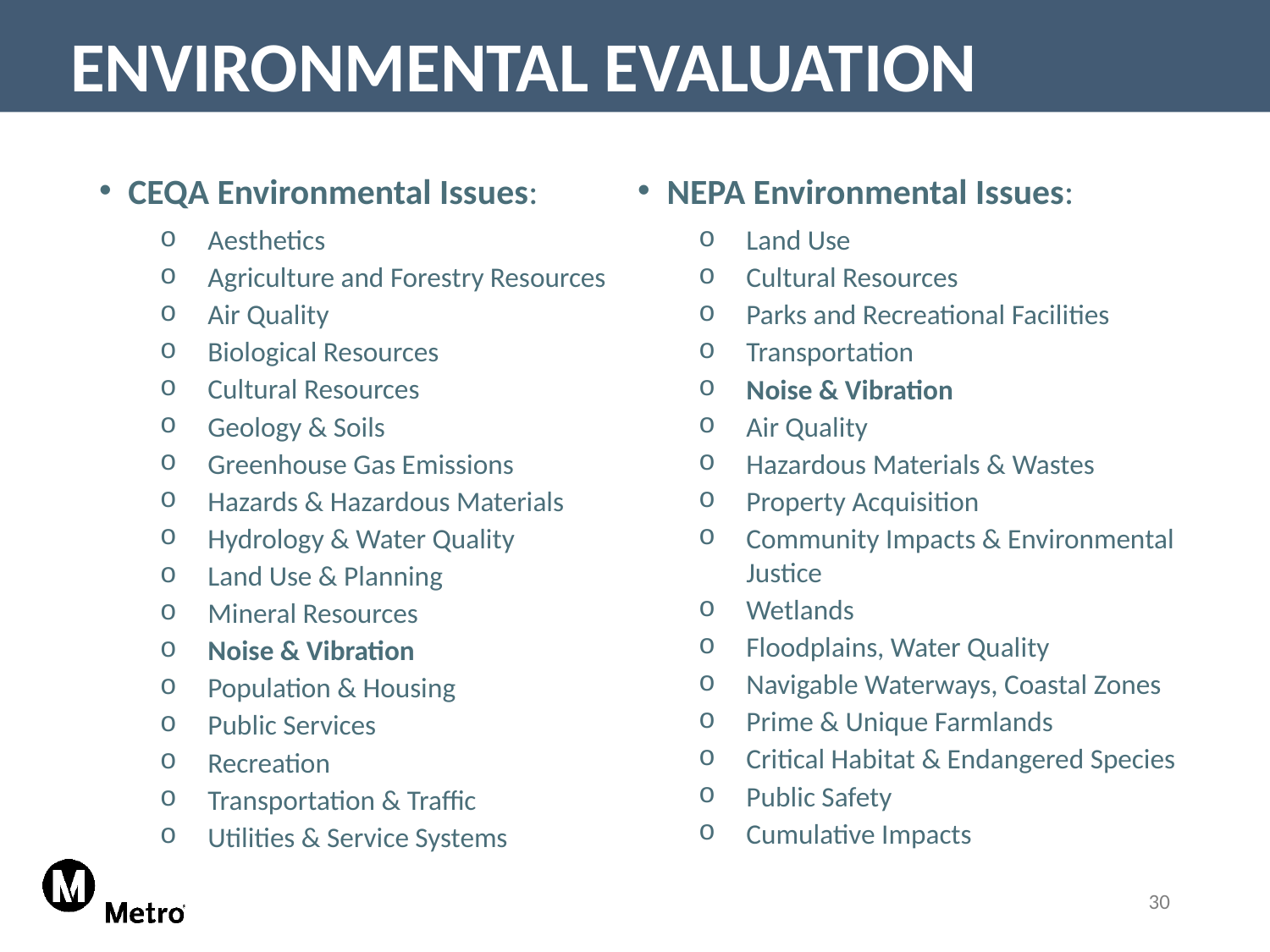

# ENVIRONMENTAL EVALUATION
CEQA Environmental Issues:
Aesthetics
Agriculture and Forestry Resources
Air Quality
Biological Resources
Cultural Resources
Geology & Soils
Greenhouse Gas Emissions
Hazards & Hazardous Materials
Hydrology & Water Quality
Land Use & Planning
Mineral Resources
Noise & Vibration
Population & Housing
Public Services
Recreation
Transportation & Traffic
Utilities & Service Systems

NEPA Environmental Issues:
Land Use
Cultural Resources
Parks and Recreational Facilities
Transportation
Noise & Vibration
Air Quality
Hazardous Materials & Wastes
Property Acquisition
Community Impacts & Environmental Justice
Wetlands
Floodplains, Water Quality
Navigable Waterways, Coastal Zones
Prime & Unique Farmlands
Critical Habitat & Endangered Species
Public Safety
Cumulative Impacts

30